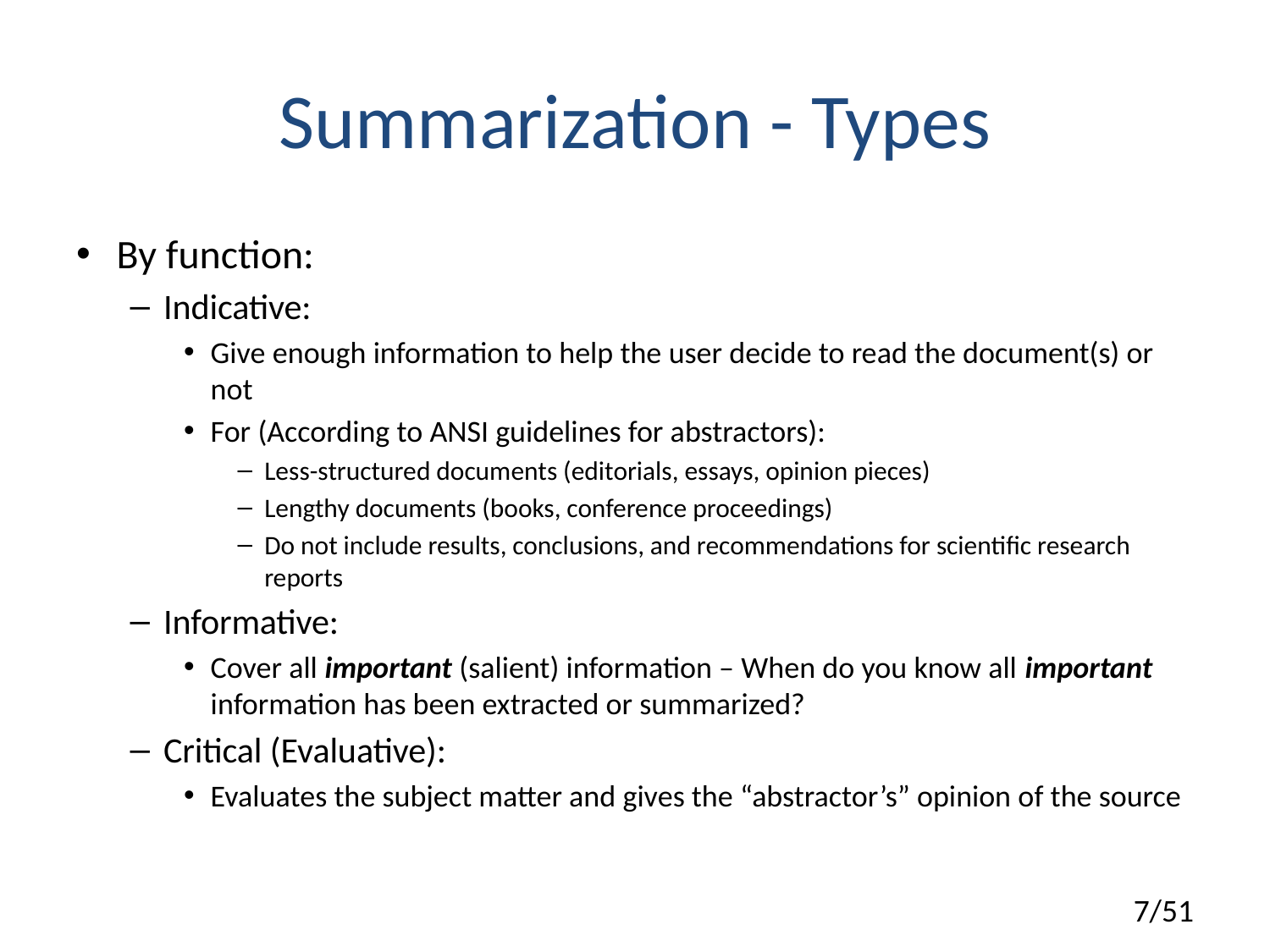

# Summarization - Types
By function:
Indicative:
Give enough information to help the user decide to read the document(s) or not
For (According to ANSI guidelines for abstractors):
Less-structured documents (editorials, essays, opinion pieces)
Lengthy documents (books, conference proceedings)
Do not include results, conclusions, and recommendations for scientific research reports
Informative:
Cover all important (salient) information – When do you know all important information has been extracted or summarized?
Critical (Evaluative):
Evaluates the subject matter and gives the “abstractor’s” opinion of the source